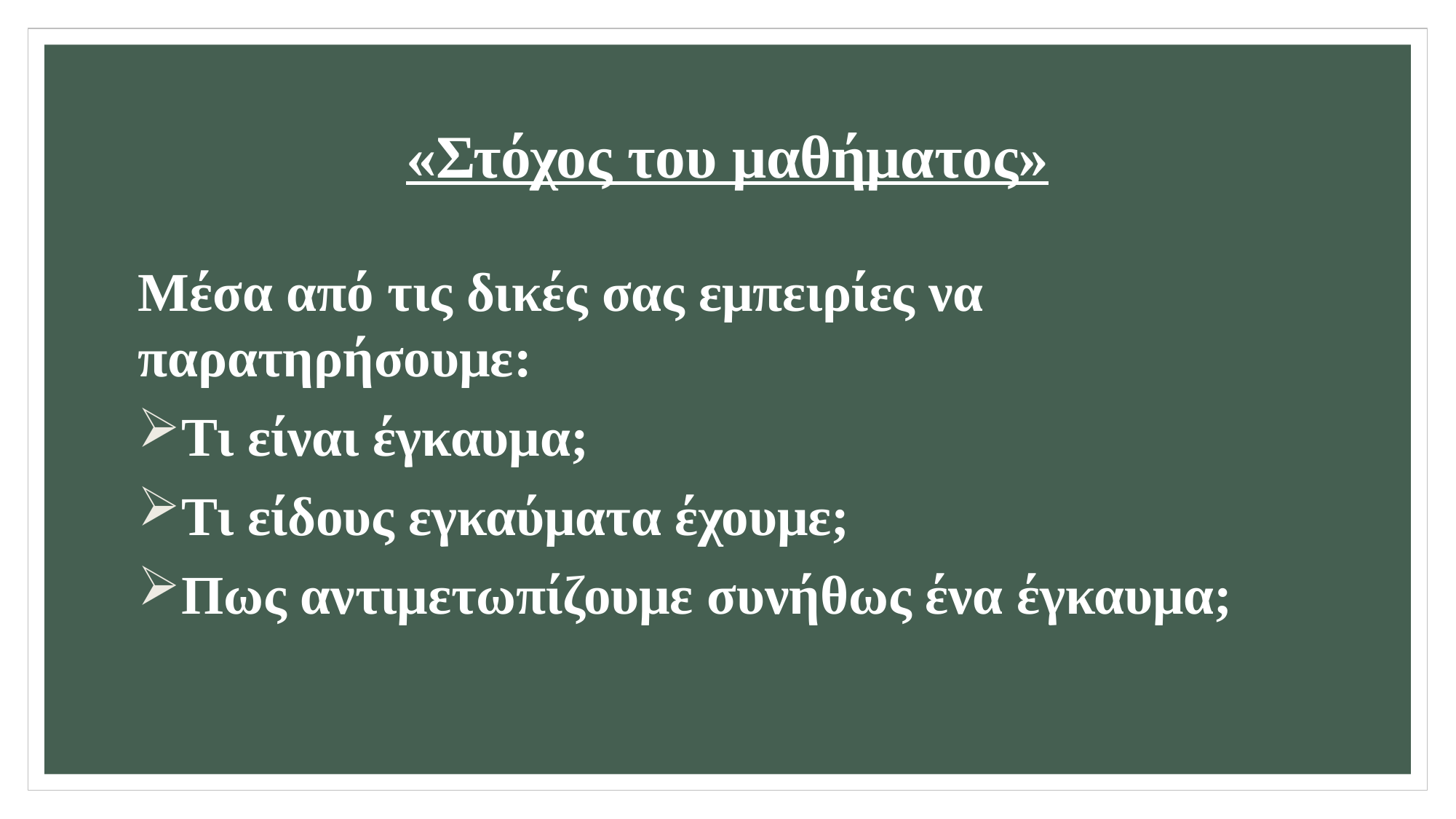

# «Στόχος του μαθήματος»
Μέσα από τις δικές σας εμπειρίες να παρατηρήσουμε:
Τι είναι έγκαυμα;
Τι είδους εγκαύματα έχουμε;
Πως αντιμετωπίζουμε συνήθως ένα έγκαυμα;